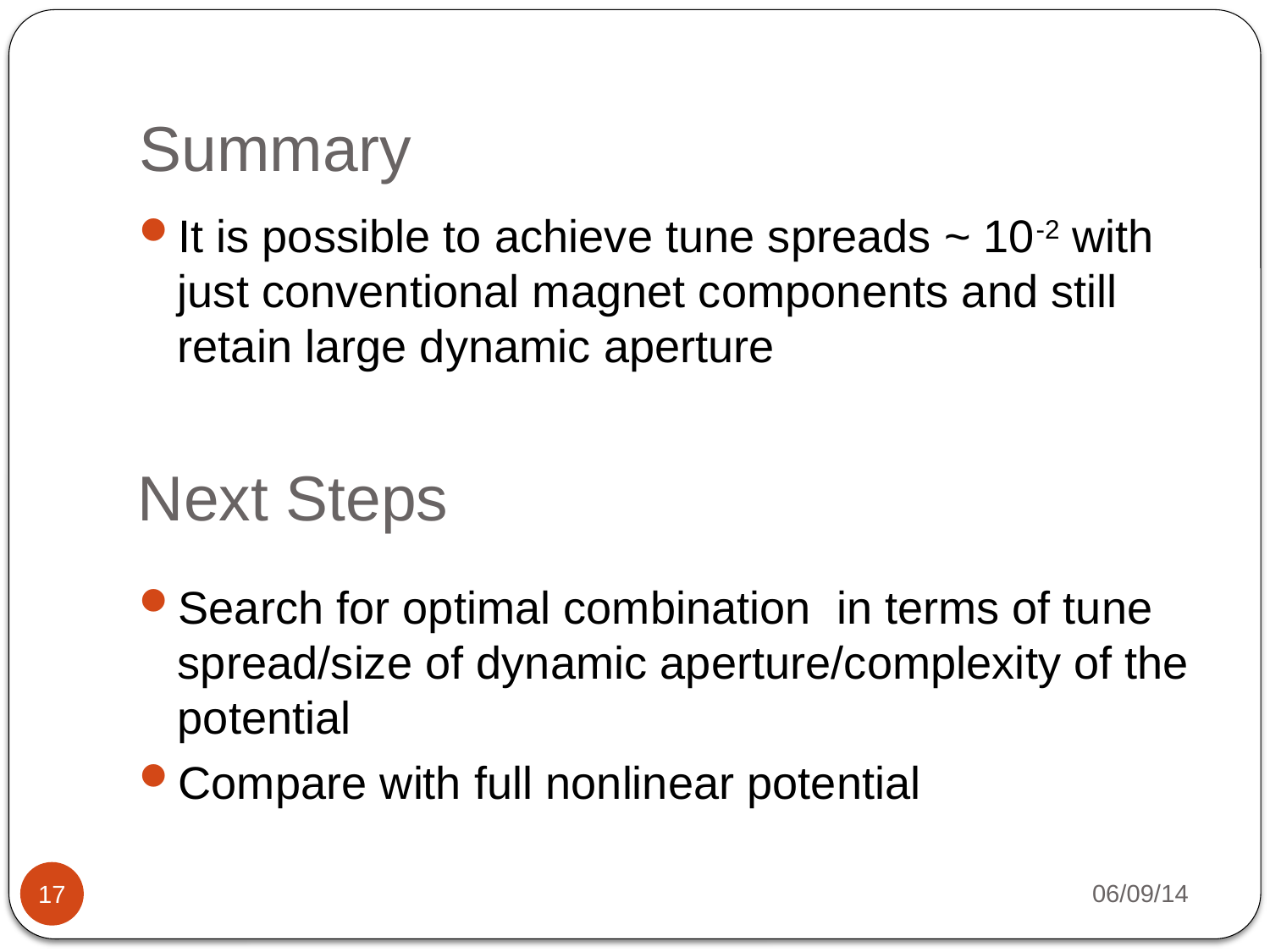

# Summary
It is possible to achieve tune spreads ~ 10-2 with just conventional magnet components and still retain large dynamic aperture

Search for optimal combination  in terms of tune spread/size of dynamic aperture/complexity of the potential
Compare with full nonlinear potential
Next Steps
06/09/14
17